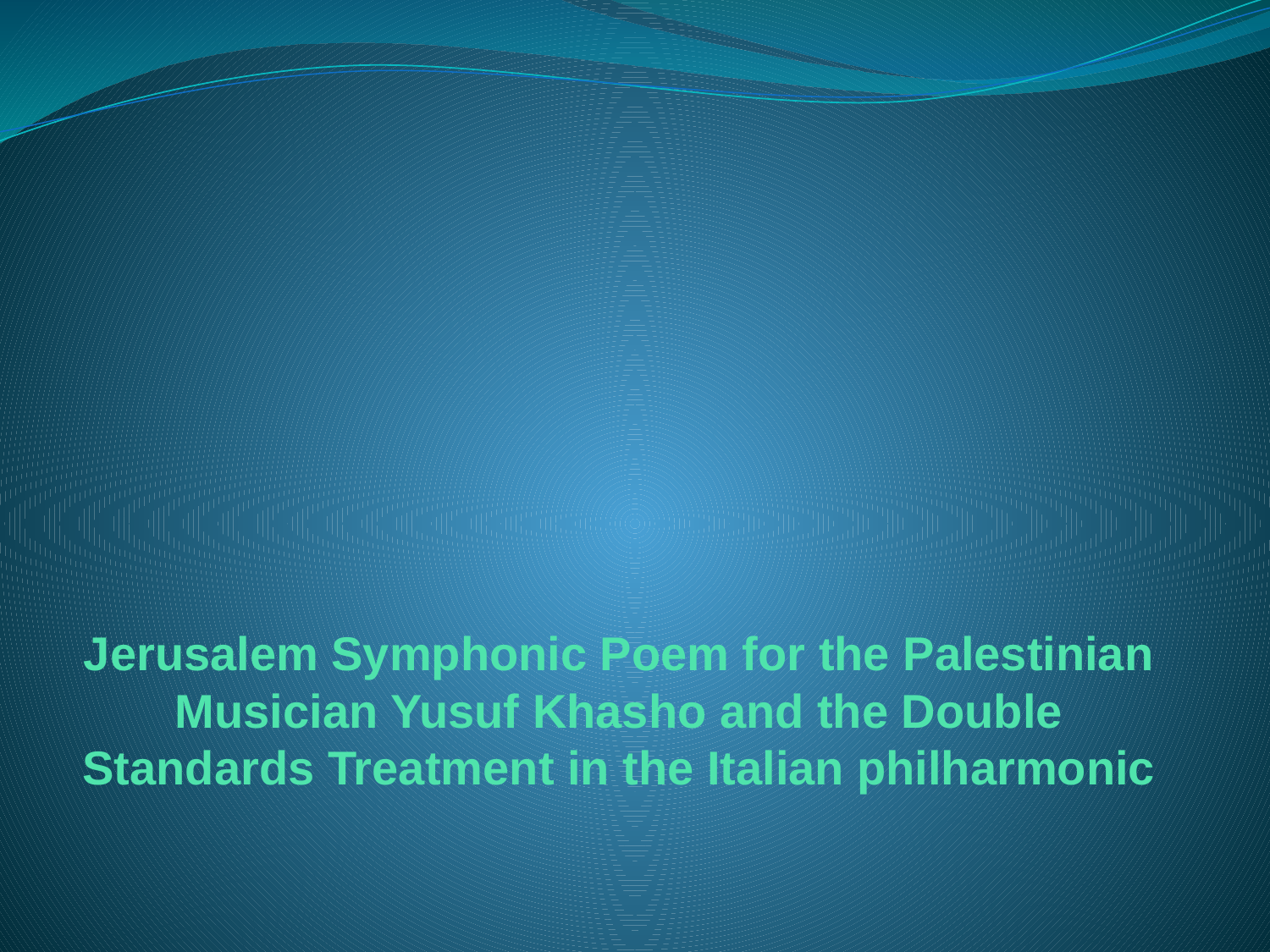

# Jerusalem Symphonic Poem for the Palestinian Musician Yusuf Khasho and the Double Standards Treatment in the Italian philharmonic